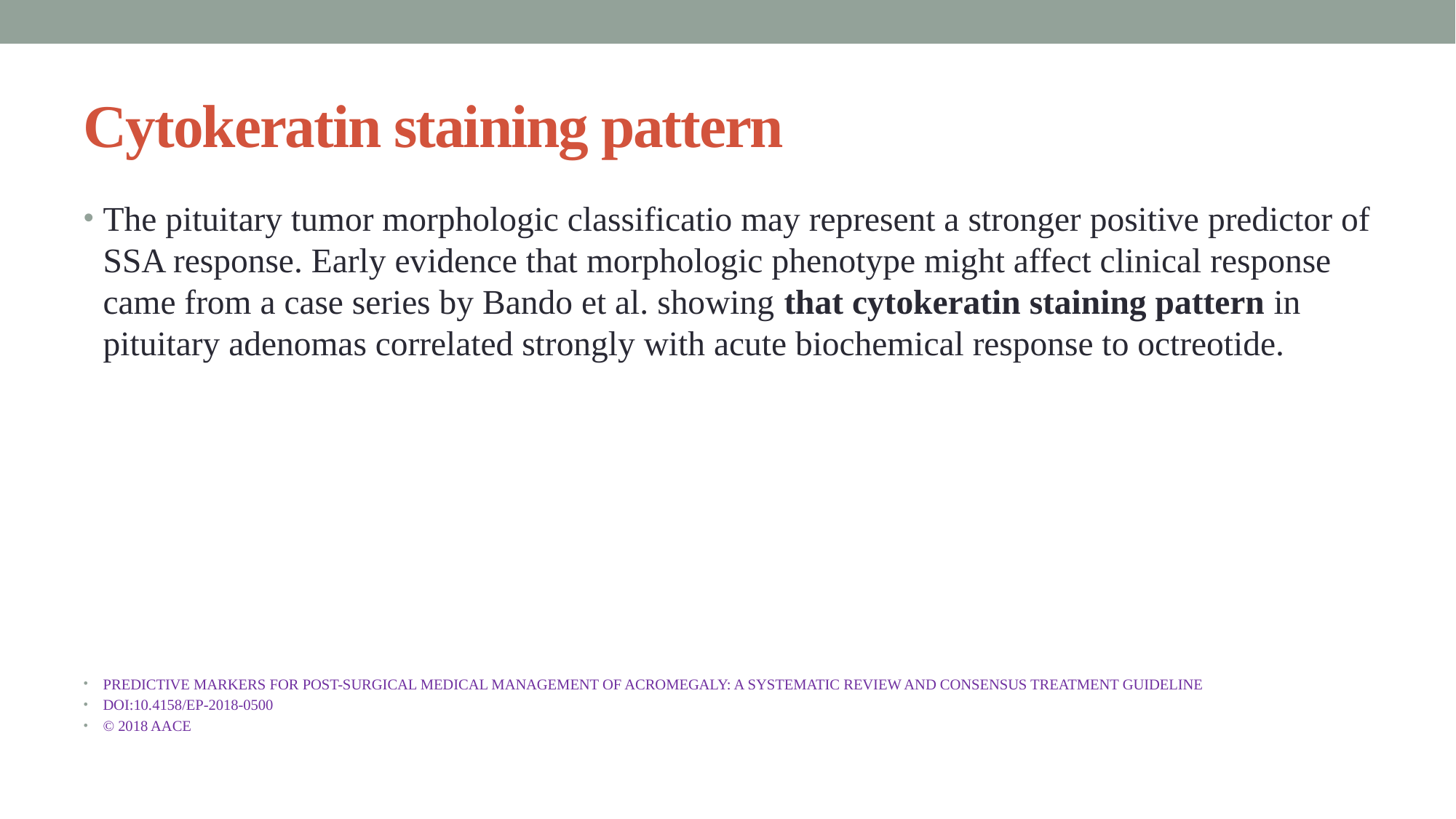

# Cytokeratin staining pattern
The pituitary tumor morphologic classificatio may represent a stronger positive predictor of SSA response. Early evidence that morphologic phenotype might affect clinical response came from a case series by Bando et al. showing that cytokeratin staining pattern in pituitary adenomas correlated strongly with acute biochemical response to octreotide.

PREDICTIVE MARKERS FOR POST-SURGICAL MEDICAL MANAGEMENT OF ACROMEGALY: A SYSTEMATIC REVIEW AND CONSENSUS TREATMENT GUIDELINE
DOI:10.4158/EP-2018-0500
© 2018 AACE